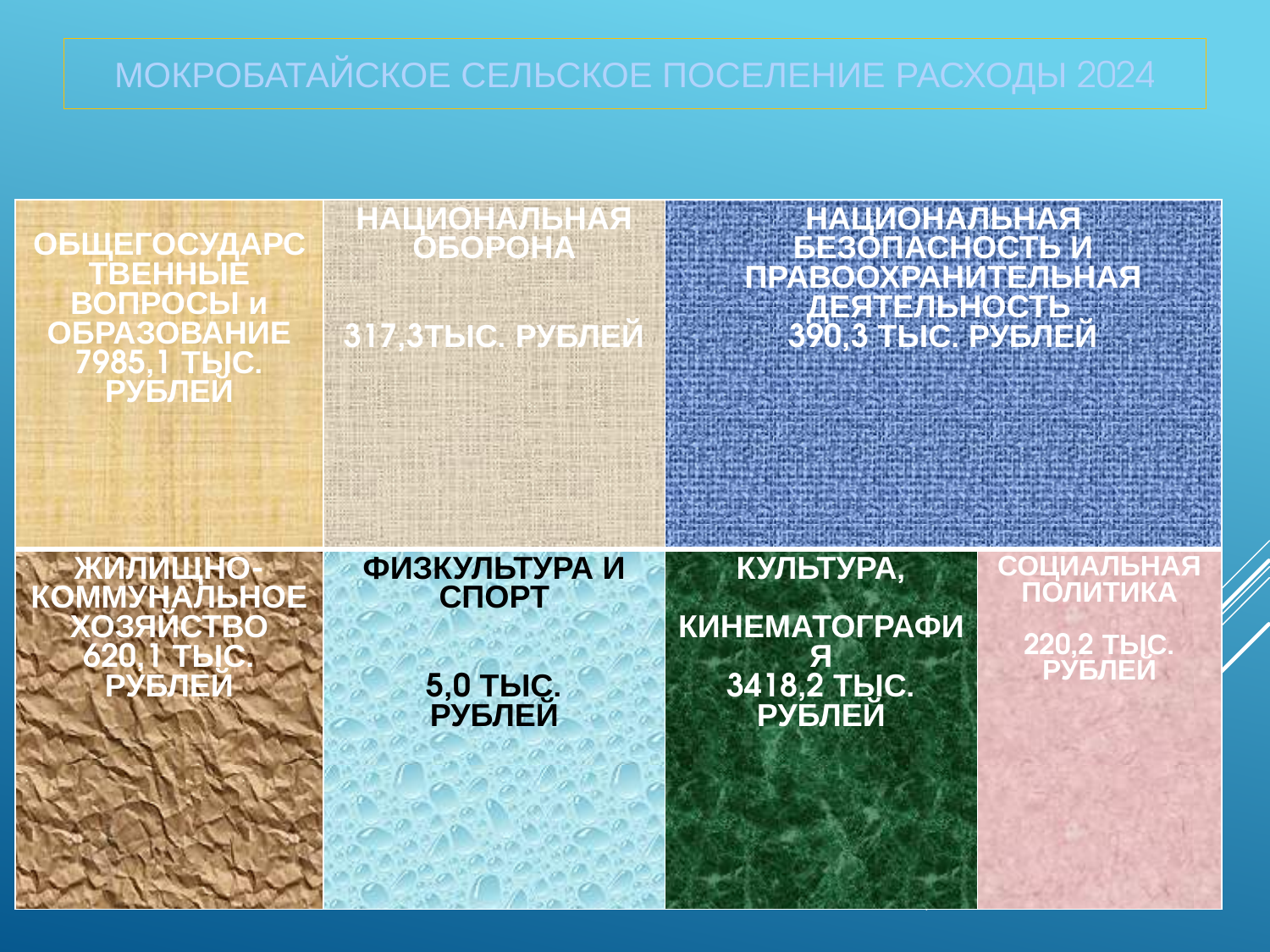

# МОКРОБАТАЙСКОЕ СЕЛЬСКОЕ ПОСЕЛЕНИЕ РАСХОДЫ 2024
СТРУКТУРА РАСХОДОВ БЮДЖЕТА МОКРОБАТАЙСКОГО СЕЛЬСКОГО ПОСЕЛЕНИЯ НА 2021 ГОД

| ОБЩЕГОСУДАРСТВЕННЫЕ ВОПРОСЫ и ОБРАЗОВАНИЕ 7985,1 ТЫС. РУБЛЕЙ | НАЦИОНАЛЬНАЯ ОБОРОНА 317,3ТЫС. РУБЛЕЙ | НАЦИОНАЛЬНАЯ БЕЗОПАСНОСТЬ И ПРАВООХРАНИТЕЛЬНАЯ ДЕЯТЕЛЬНОСТЬ 390,3 ТЫС. РУБЛЕЙ |  |
| --- | --- | --- | --- |
| ЖИЛИЩНО- КОММУНАЛЬНОЕ ХОЗЯЙСТВО 620,1 ТЫС. РУБЛЕЙ | ФИЗКУЛЬТУРА И СПОРТ 5,0 ТЫС. РУБЛЕЙ | КУЛЬТУРА, КИНЕМАТОГРАФИЯ 3418,2 ТЫС. РУБЛЕЙ | СОЦИАЛЬНАЯ ПОЛИТИКА 220,2 ТЫС. РУБЛЕЙ |